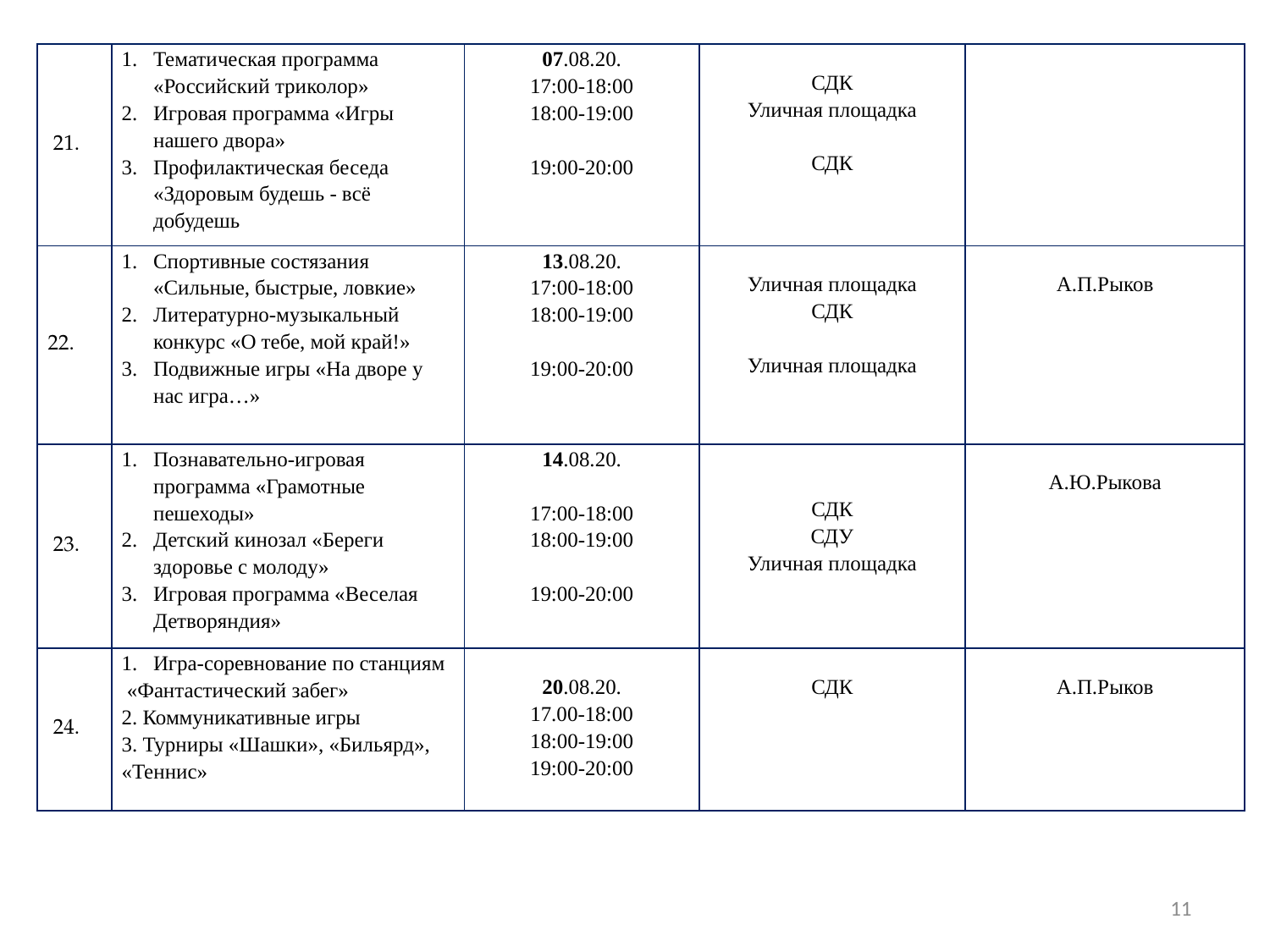

| 21. | Тематическая программа «Российский триколор» Игровая программа «Игры нашего двора» Профилактическая беседа «Здоровым будешь - всё добудешь | 07.08.20. 17:00-18:00 18:00-19:00 19:00-20:00 | СДК Уличная площадка СДК |  |
| --- | --- | --- | --- | --- |
| 22. | Спортивные состязания «Сильные, быстрые, ловкие» Литературно-музыкальный конкурс «О тебе, мой край!» Подвижные игры «На дворе у нас игра…» | 13.08.20. 17:00-18:00 18:00-19:00 19:00-20:00 | Уличная площадка СДК Уличная площадка | А.П.Рыков |
| 23. | Познавательно-игровая программа «Грамотные пешеходы» Детский кинозал «Береги здоровье с молоду» Игровая программа «Веселая Детворяндия» | 14.08.20. 17:00-18:00 18:00-19:00 19:00-20:00 | СДК СДУ Уличная площадка | А.Ю.Рыкова |
| 24. | Игра-соревнование по станциям «Фантастический забег» 2. Коммуникативные игры 3. Турниры «Шашки», «Бильярд», «Теннис» | 20.08.20. 17.00-18:00 18:00-19:00 19:00-20:00 | СДК | А.П.Рыков |
11